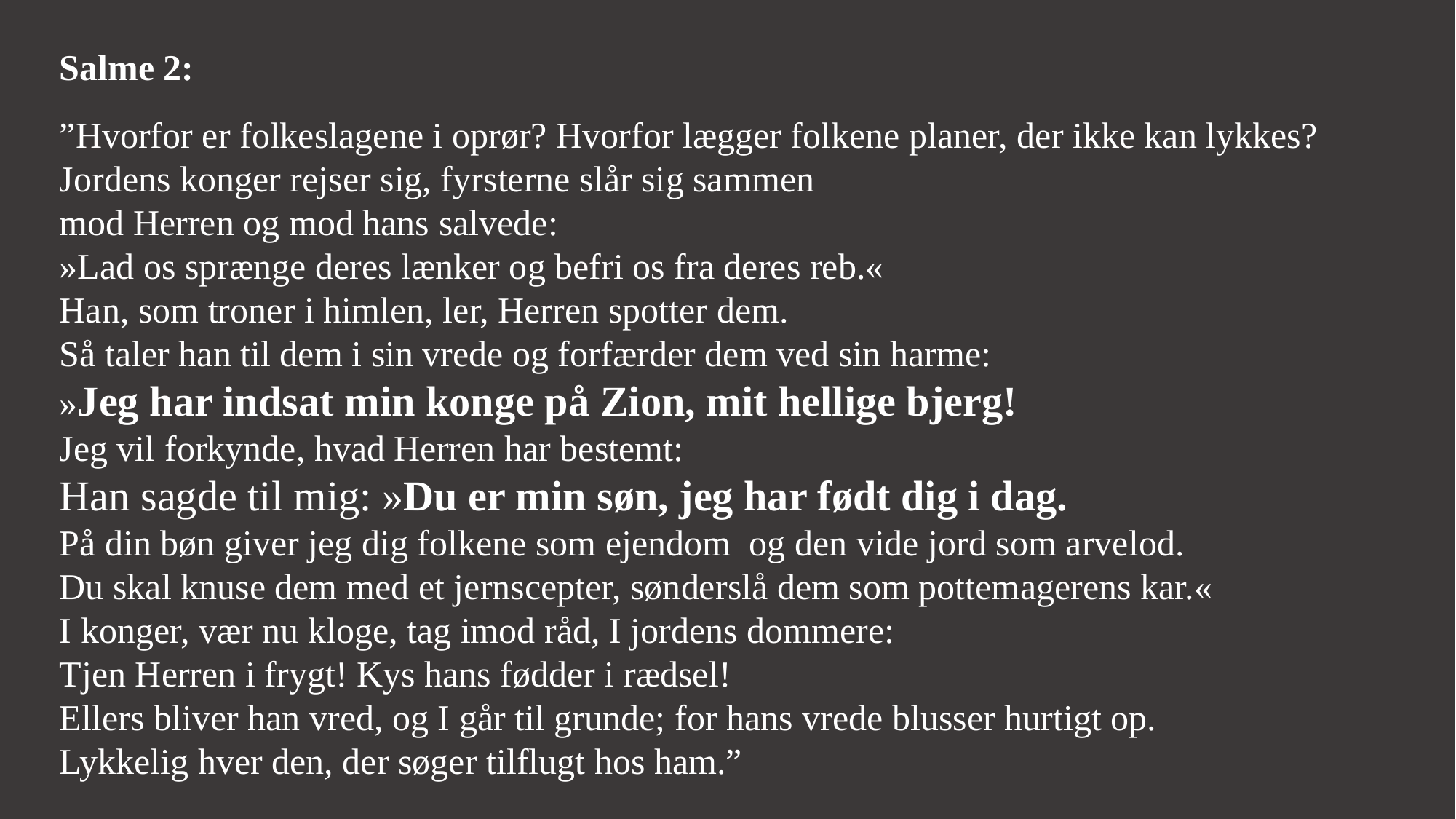

Salme 2:
”Hvorfor er folkeslagene i oprør? Hvorfor lægger folkene planer, der ikke kan lykkes?
Jordens konger rejser sig, fyrsterne slår sig sammen
mod Herren og mod hans salvede:
»Lad os sprænge deres lænker og befri os fra deres reb.«
Han, som troner i himlen, ler, Herren spotter dem.
Så taler han til dem i sin vrede og forfærder dem ved sin harme:
»Jeg har indsat min konge på Zion, mit hellige bjerg!
Jeg vil forkynde, hvad Herren har bestemt:
Han sagde til mig: »Du er min søn, jeg har født dig i dag.  
På din bøn giver jeg dig folkene som ejendom  og den vide jord som arvelod.
Du skal knuse dem med et jernscepter, sønderslå dem som pottemagerens kar.«  
I konger, vær nu kloge, tag imod råd, I jordens dommere:
Tjen Herren i frygt! Kys hans fødder i rædsel!
Ellers bliver han vred, og I går til grunde; for hans vrede blusser hurtigt op.
Lykkelig hver den, der søger tilflugt hos ham.”